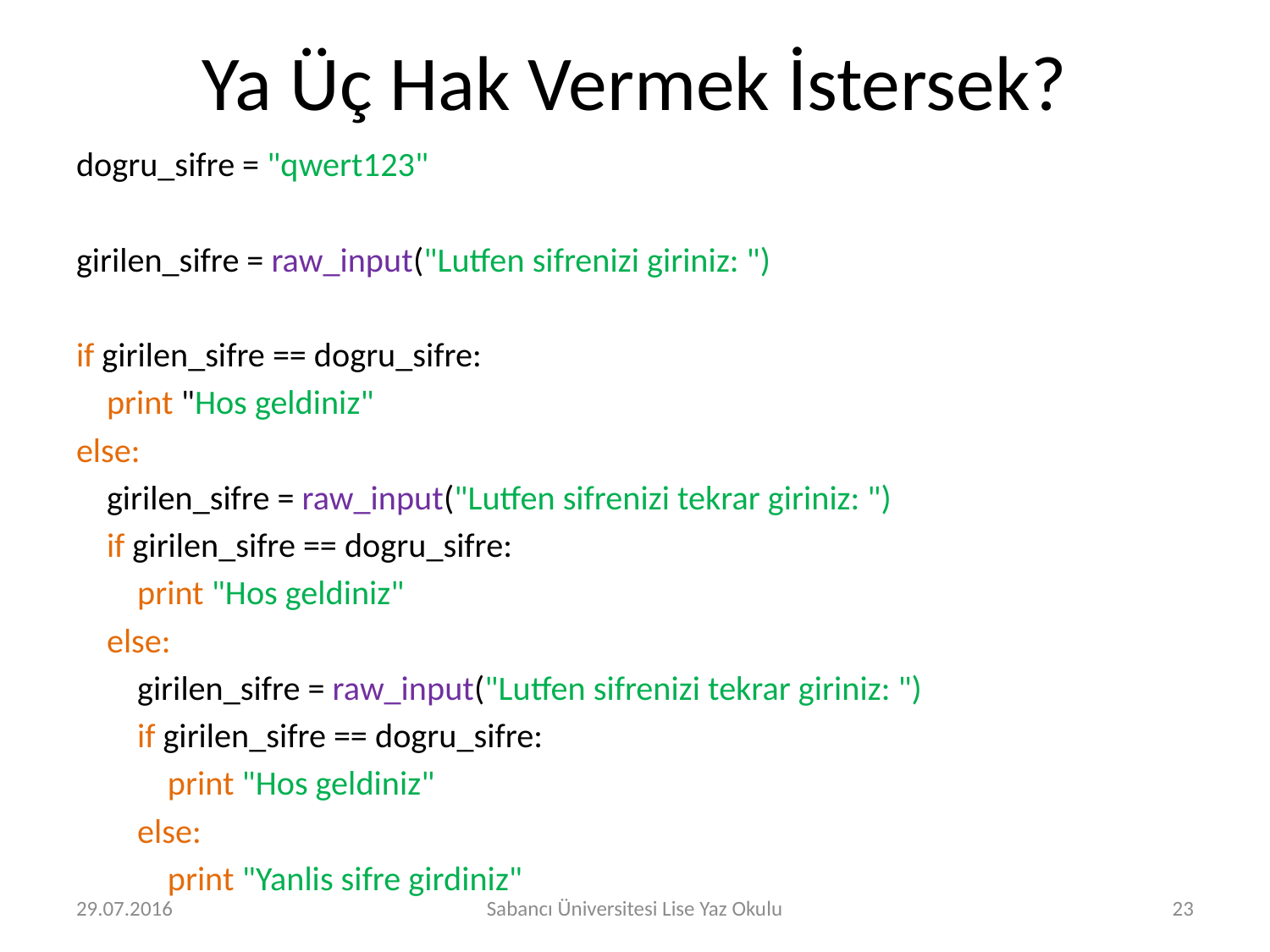

# Ya Üç Hak Vermek İstersek?
dogru_sifre = "qwert123"

girilen_sifre = raw_input("Lutfen sifrenizi giriniz: ")

if girilen_sifre == dogru_sifre:
    print "Hos geldiniz"
else:
    girilen_sifre = raw_input("Lutfen sifrenizi tekrar giriniz: ")
    if girilen_sifre == dogru_sifre:
        print "Hos geldiniz"
    else:
        girilen_sifre = raw_input("Lutfen sifrenizi tekrar giriniz: ")
        if girilen_sifre == dogru_sifre:
            print "Hos geldiniz"
        else:
            print "Yanlis sifre girdiniz"
29.07.2016
Sabancı Üniversitesi Lise Yaz Okulu
23